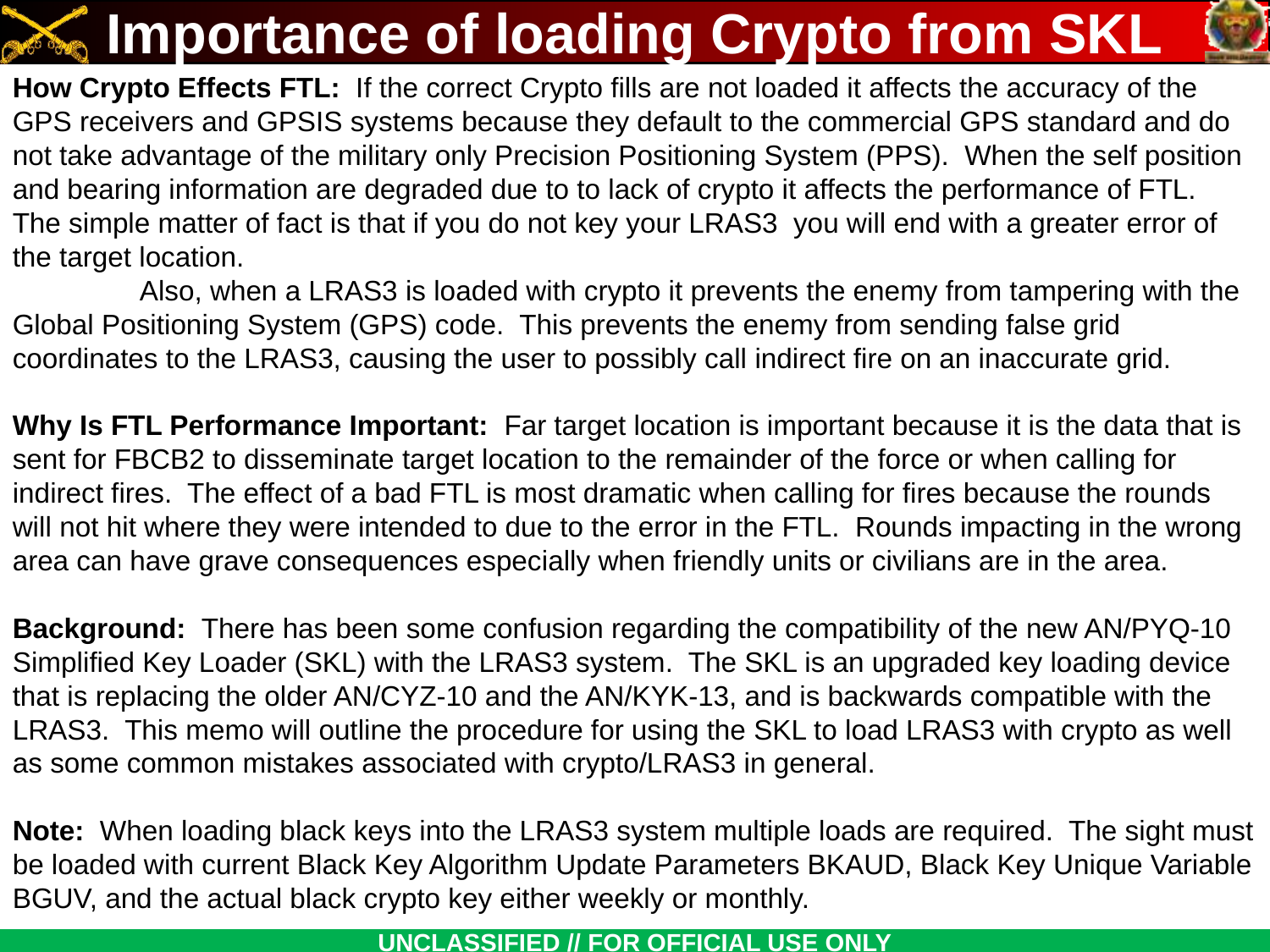

Importance of loading Crypto from SKL
How Crypto Effects FTL:  If the correct Crypto fills are not loaded it affects the accuracy of the GPS receivers and GPSIS systems because they default to the commercial GPS standard and do not take advantage of the military only Precision Positioning System (PPS).  When the self position and bearing information are degraded due to to lack of crypto it affects the performance of FTL.  The simple matter of fact is that if you do not key your LRAS3  you will end with a greater error of  the target location.
	Also, when a LRAS3 is loaded with crypto it prevents the enemy from tampering with the Global Positioning System (GPS) code.  This prevents the enemy from sending false grid coordinates to the LRAS3, causing the user to possibly call indirect fire on an inaccurate grid.

Why Is FTL Performance Important:  Far target location is important because it is the data that is sent for FBCB2 to disseminate target location to the remainder of the force or when calling for indirect fires.  The effect of a bad FTL is most dramatic when calling for fires because the rounds will not hit where they were intended to due to the error in the FTL.  Rounds impacting in the wrong area can have grave consequences especially when friendly units or civilians are in the area.

Background:  There has been some confusion regarding the compatibility of the new AN/PYQ-10 Simplified Key Loader (SKL) with the LRAS3 system.  The SKL is an upgraded key loading device that is replacing the older AN/CYZ-10 and the AN/KYK-13, and is backwards compatible with the LRAS3.  This memo will outline the procedure for using the SKL to load LRAS3 with crypto as well as some common mistakes associated with crypto/LRAS3 in general.

Note:  When loading black keys into the LRAS3 system multiple loads are required.  The sight must be loaded with current Black Key Algorithm Update Parameters BKAUD, Black Key Unique Variable BGUV, and the actual black crypto key either weekly or monthly.